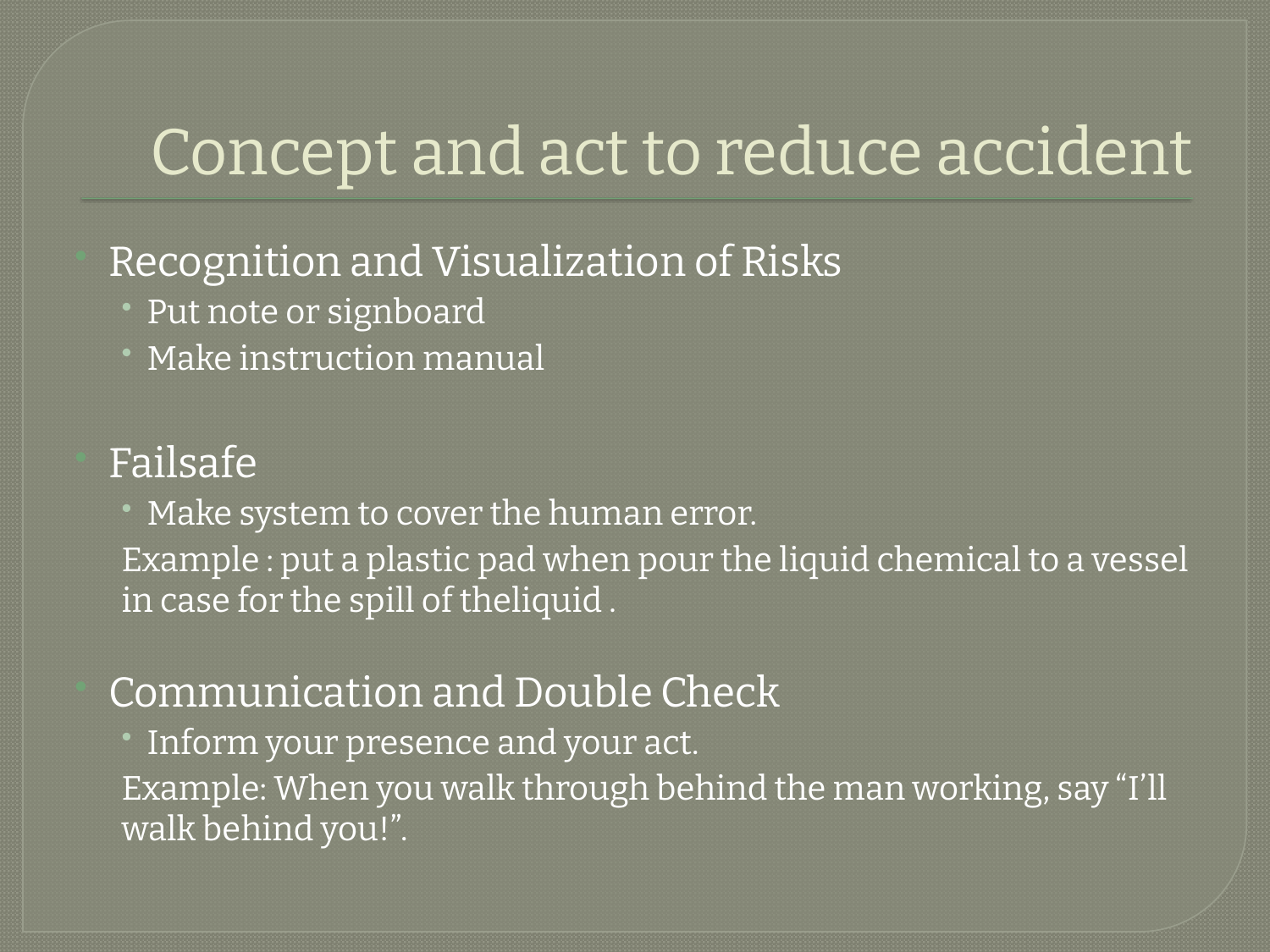

# Concept and act to reduce accident
Recognition and Visualization of Risks
Put note or signboard
Make instruction manual

Failsafe
Make system to cover the human error.
Example : put a plastic pad when pour the liquid chemical to a vessel in case for the spill of theliquid .

Communication and Double Check
Inform your presence and your act.
Example: When you walk through behind the man working, say “I’ll walk behind you!”.